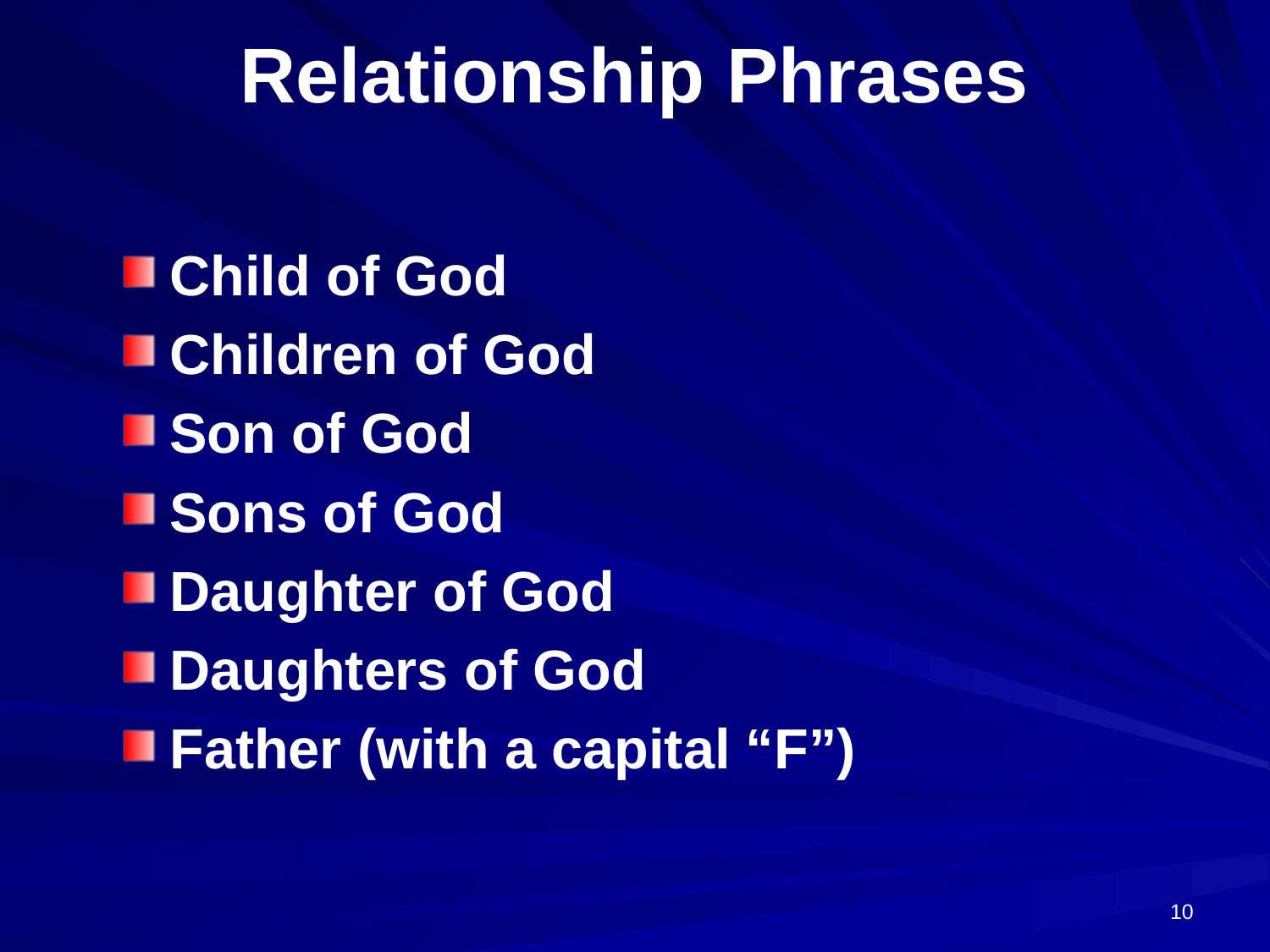

# Relationship Phrases
Child of God
Children of God
Son of God
Sons of God
Daughter of God
Daughters of God
Father (with a capital “F”)
10